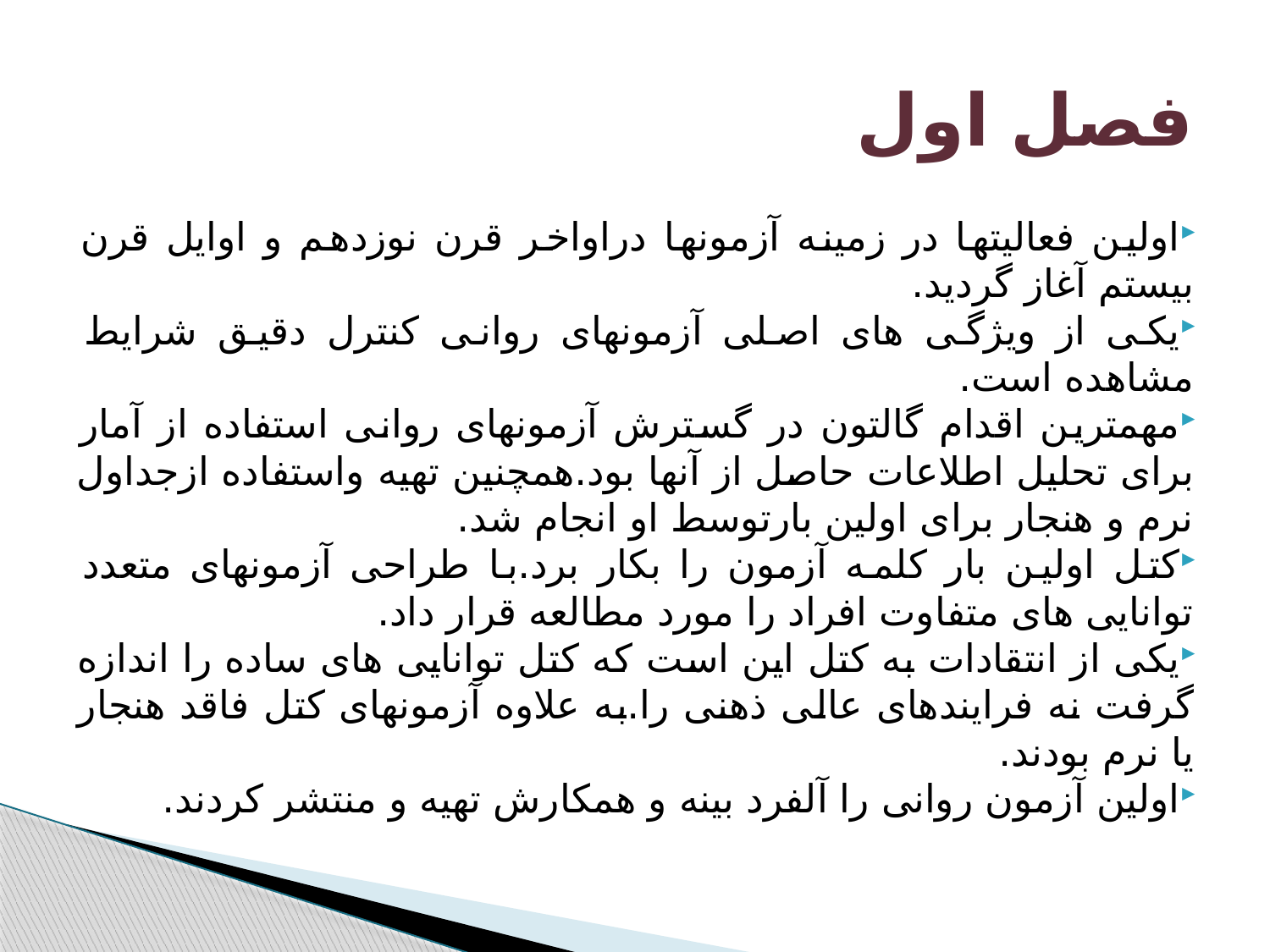

# فصل اول
اولین فعالیتها در زمینه آزمونها دراواخر قرن نوزدهم و اوایل قرن بیستم آغاز گردید.
یکی از ویژگی های اصلی آزمونهای روانی کنترل دقیق شرایط مشاهده است.
مهمترین اقدام گالتون در گسترش آزمونهای روانی استفاده از آمار برای تحلیل اطلاعات حاصل از آنها بود.همچنین تهیه واستفاده ازجداول نرم و هنجار برای اولین بارتوسط او انجام شد.
کتل اولین بار کلمه آزمون را بکار برد.با طراحی آزمونهای متعدد توانایی های متفاوت افراد را مورد مطالعه قرار داد.
یکی از انتقادات به کتل این است که کتل توانایی های ساده را اندازه گرفت نه فرایندهای عالی ذهنی را.به علاوه آزمونهای کتل فاقد هنجار یا نرم بودند.
اولین آزمون روانی را آلفرد بینه و همکارش تهیه و منتشر کردند.